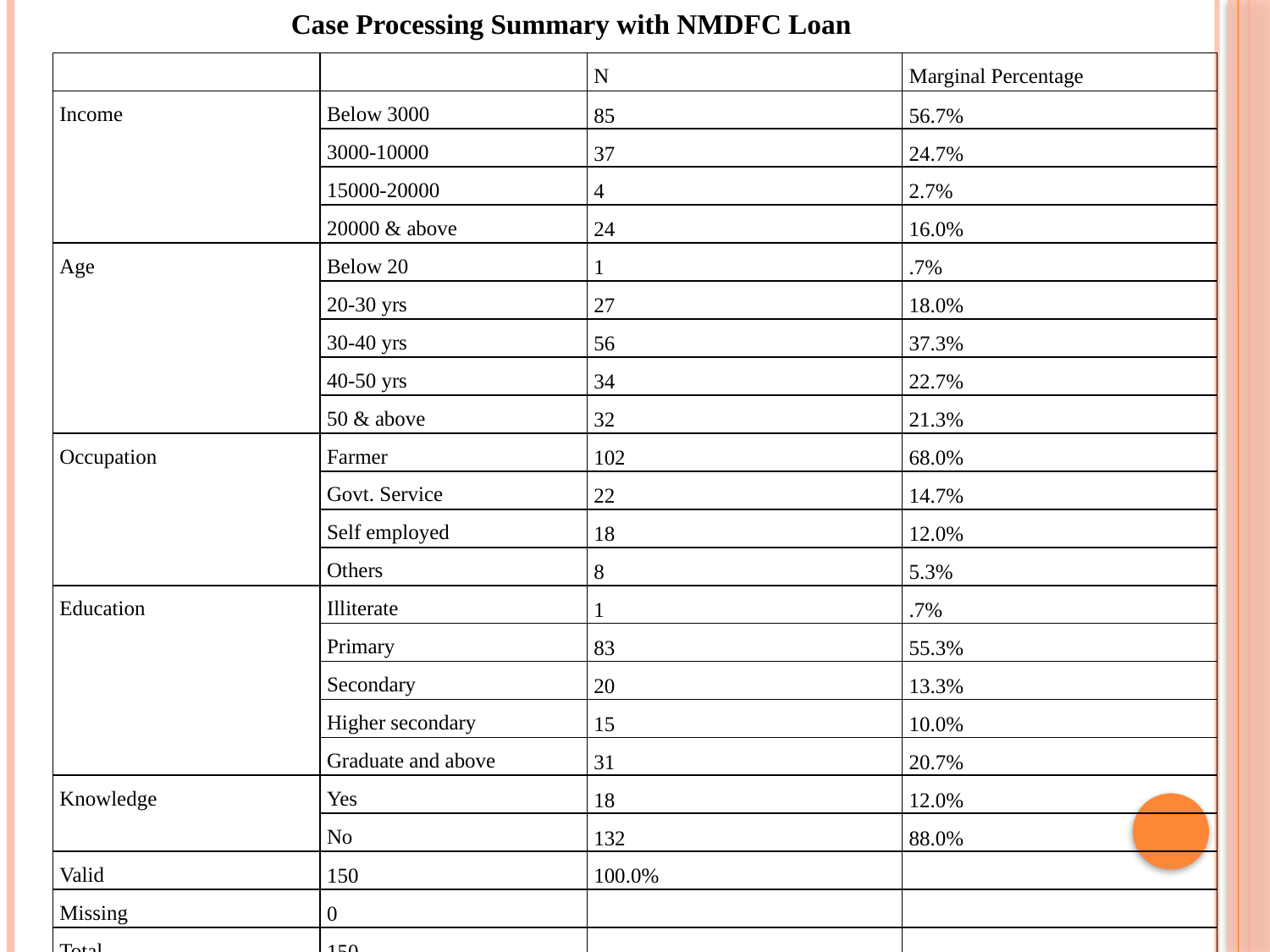

Case Processing Summary with NMDFC Loan
|  |  | N | Marginal Percentage |
| --- | --- | --- | --- |
| Income | Below 3000 | 85 | 56.7% |
|  | 3000-10000 | 37 | 24.7% |
|  | 15000-20000 | 4 | 2.7% |
|  | 20000 & above | 24 | 16.0% |
| Age | Below 20 | 1 | .7% |
|  | 20-30 yrs | 27 | 18.0% |
|  | 30-40 yrs | 56 | 37.3% |
|  | 40-50 yrs | 34 | 22.7% |
|  | 50 & above | 32 | 21.3% |
| Occupation | Farmer | 102 | 68.0% |
|  | Govt. Service | 22 | 14.7% |
|  | Self employed | 18 | 12.0% |
|  | Others | 8 | 5.3% |
| Education | Illiterate | 1 | .7% |
|  | Primary | 83 | 55.3% |
|  | Secondary | 20 | 13.3% |
|  | Higher secondary | 15 | 10.0% |
|  | Graduate and above | 31 | 20.7% |
| Knowledge | Yes | 18 | 12.0% |
|  | No | 132 | 88.0% |
| Valid | 150 | 100.0% |  |
| Missing | 0 |  |  |
| Total | 150 |  |  |
| Subpopulation | 46a |  |  |